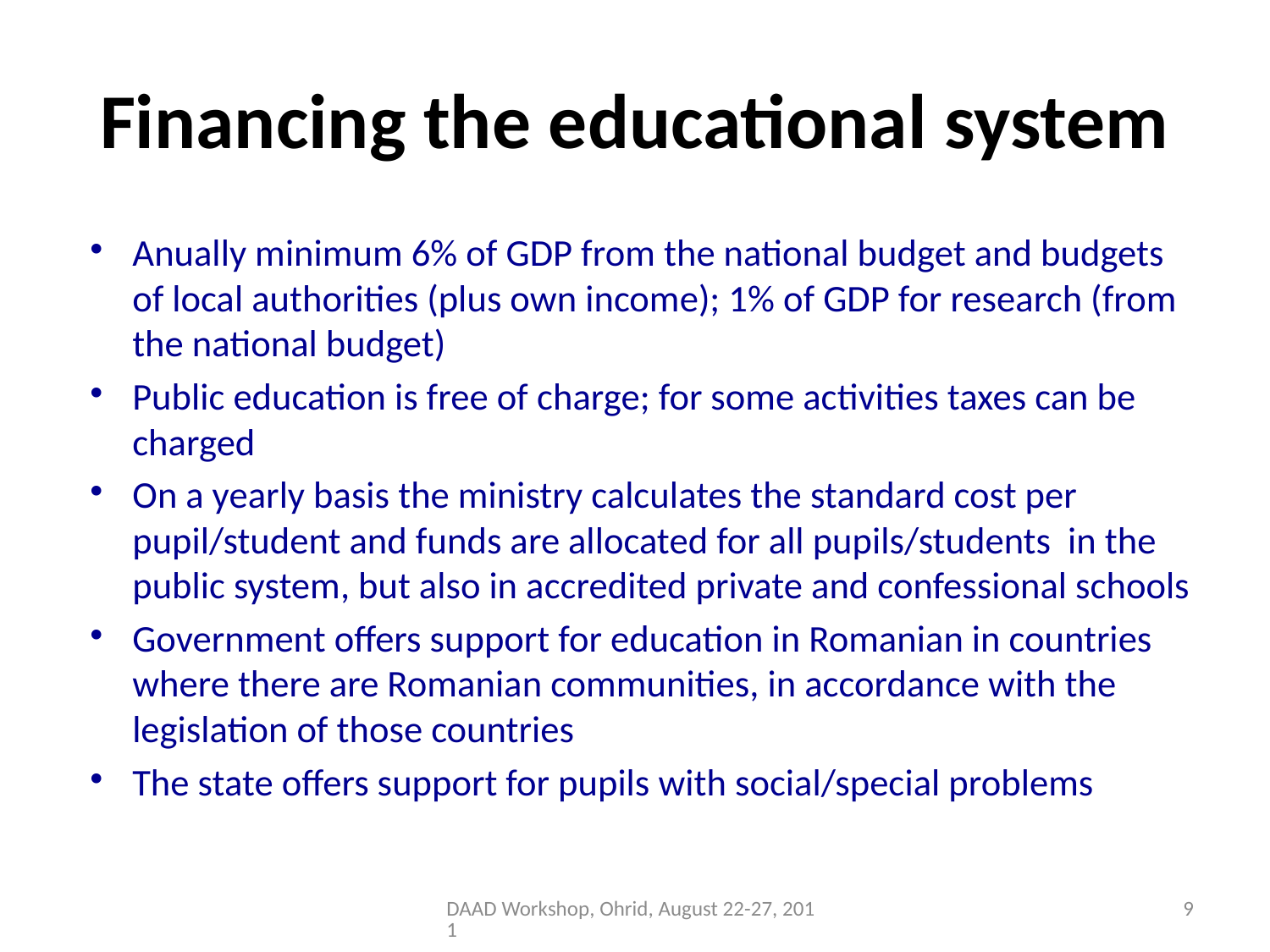

# Financing the educational system
Anually minimum 6% of GDP from the national budget and budgets of local authorities (plus own income); 1% of GDP for research (from the national budget)
Public education is free of charge; for some activities taxes can be charged
On a yearly basis the ministry calculates the standard cost per pupil/student and funds are allocated for all pupils/students  in the public system, but also in accredited private and confessional schools
Government offers support for education in Romanian in countries where there are Romanian communities, in accordance with the legislation of those countries
The state offers support for pupils with social/special problems

DAAD Workshop, Ohrid, August 22-27, 2011
9